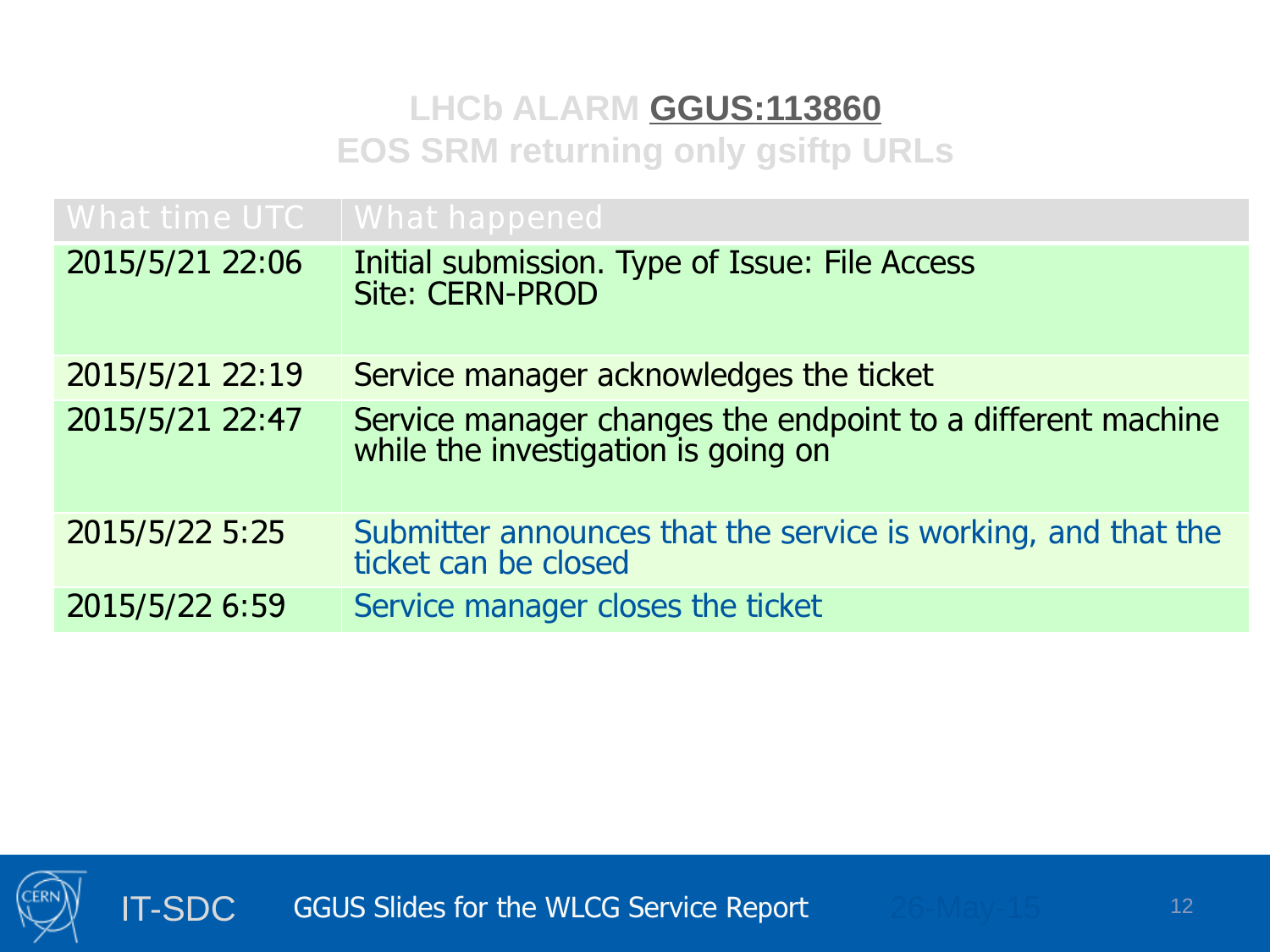

LHCb ALARM GGUS:113860
EOS SRM returning only gsiftp URLs
| What time UTC | What happened |
| --- | --- |
| 2015/5/21 22:06 | Initial submission. Type of Issue: File Access Site: CERN-PROD |
| 2015/5/21 22:19 | Service manager acknowledges the ticket |
| 2015/5/21 22:47 | Service manager changes the endpoint to a different machine while the investigation is going on |
| 2015/5/22 5:25 | Submitter announces that the service is working, and that the ticket can be closed |
| 2015/5/22 6:59 | Service manager closes the ticket |
12
26-May-15
GGUS Slides for the WLCG Service Report